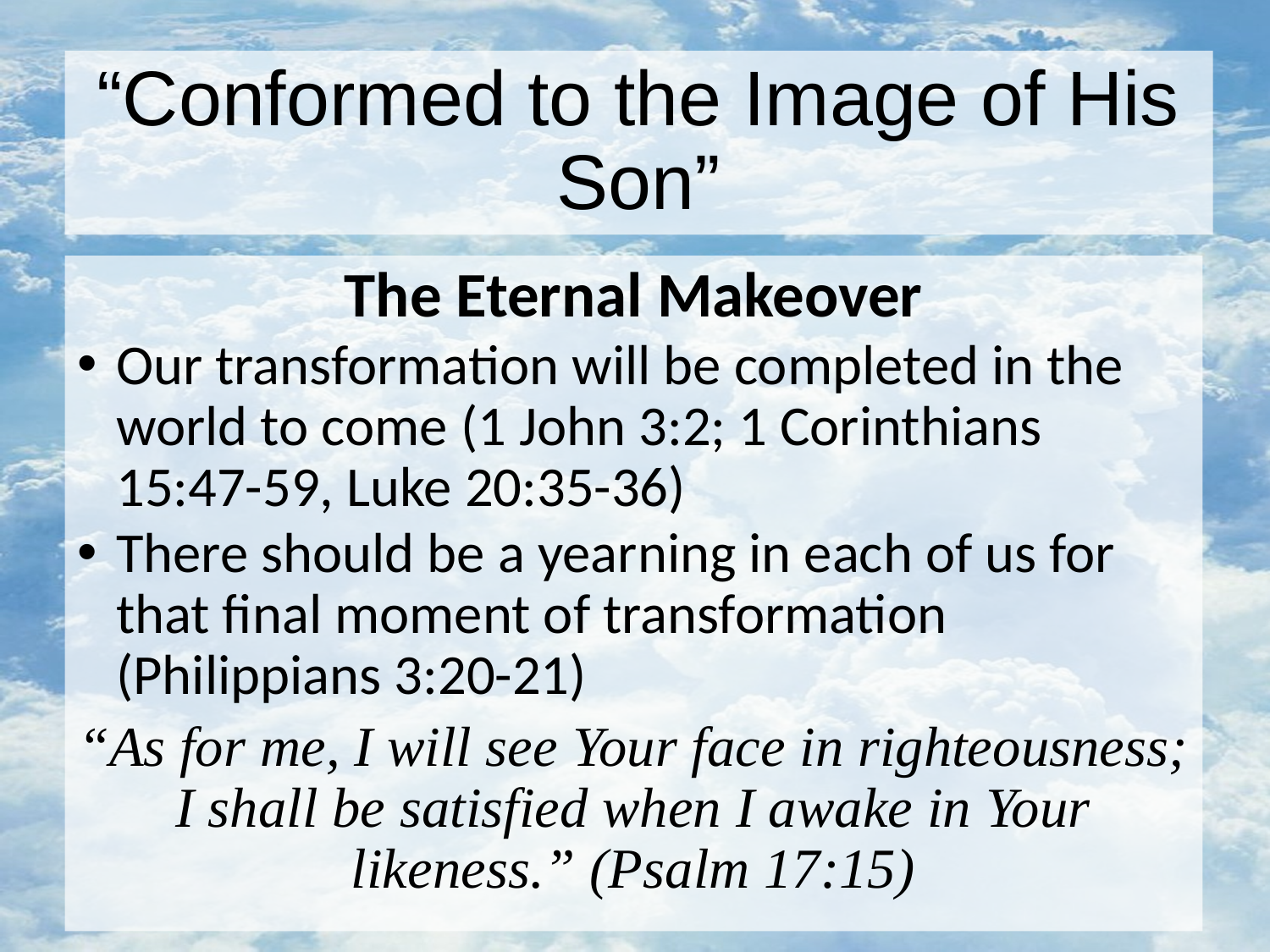

# “Conformed to the Image of His Son”
The Eternal Makeover
Our transformation will be completed in the world to come (1 John 3:2; 1 Corinthians 15:47-59, Luke 20:35-36)
There should be a yearning in each of us for that final moment of transformation (Philippians 3:20-21)
“As for me, I will see Your face in righteousness; I shall be satisfied when I awake in Your likeness.” (Psalm 17:15)